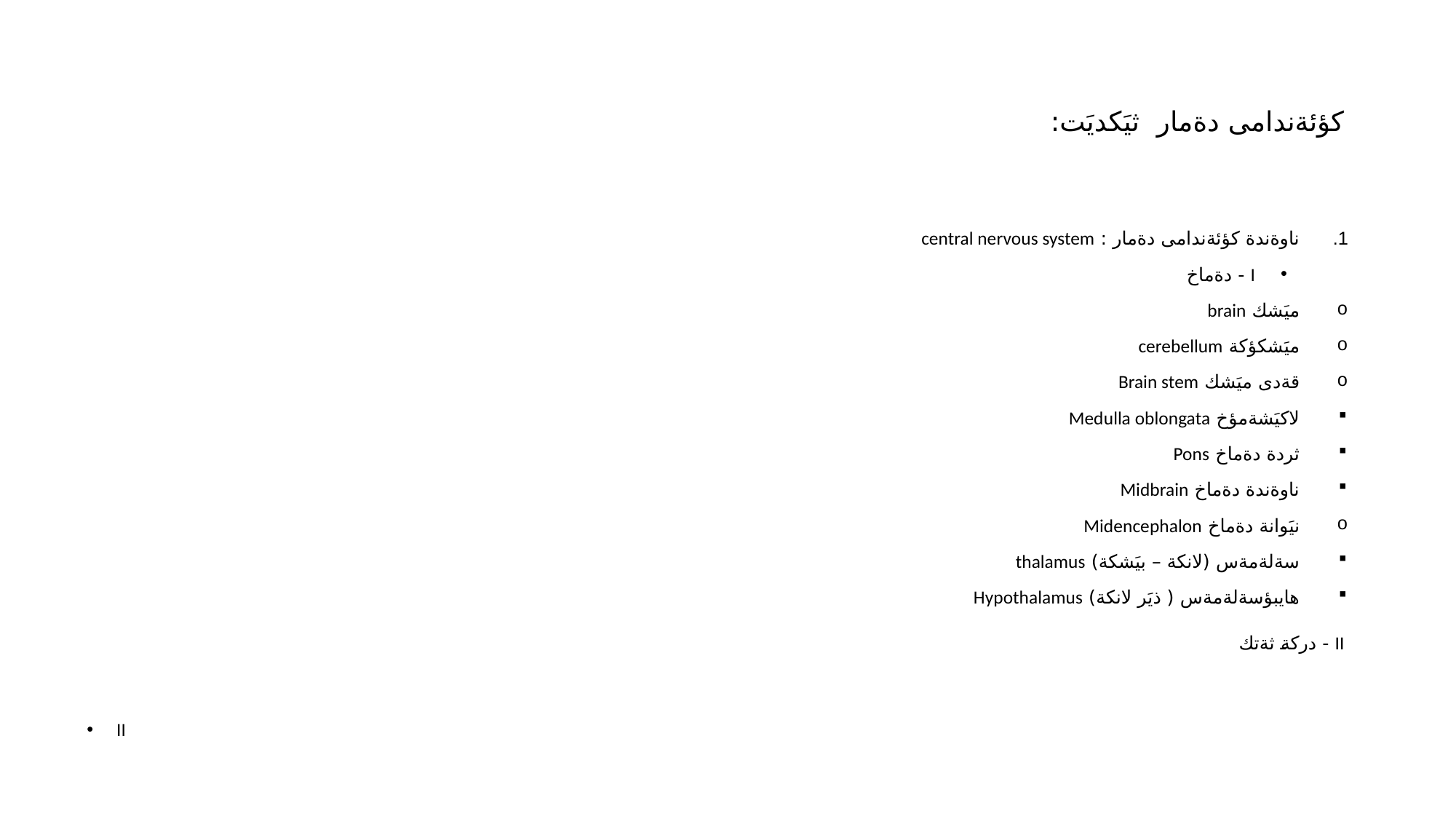

# كؤئةندامى دةمار  ثيَكديَت:
ناوةندة كؤئةندامى دةمار : central nervous system
I - دةماخ
ميَشك brain
ميَشكؤكة cerebellum
قةدى ميَشك Brain stem
لاكيَشةمؤخ Medulla oblongata
ثردة دةماخ Pons
ناوةندة دةماخ Midbrain
نيَوانة دةماخ Midencephalon
سةلةمةس (لانكة – بيَشكة) thalamus
هايبؤسةلةمةس ( ذيَر لانكة) Hypothalamus
II - دركة ثةتك

II